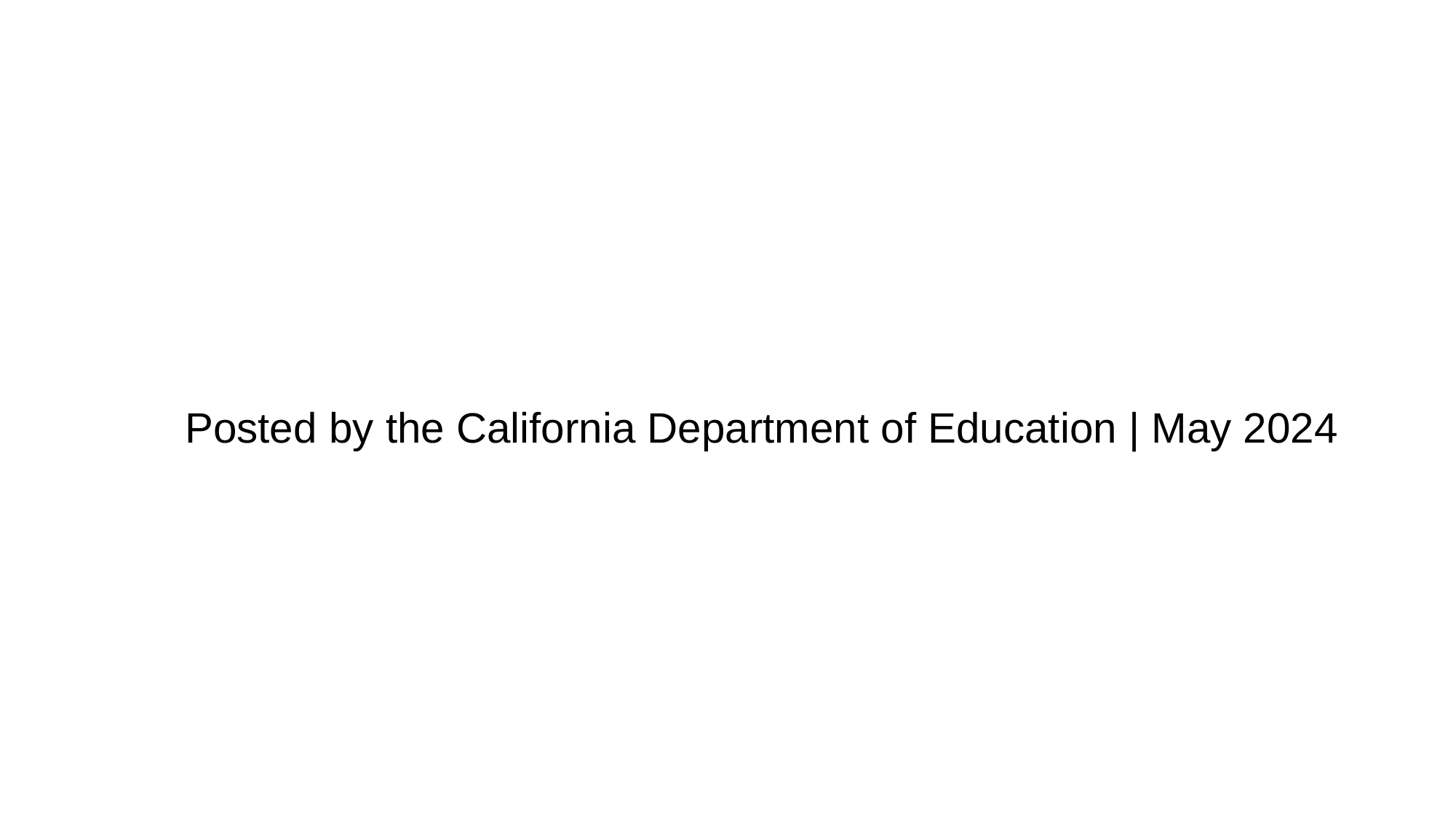

# Posted by the California Department of Education | May 2024